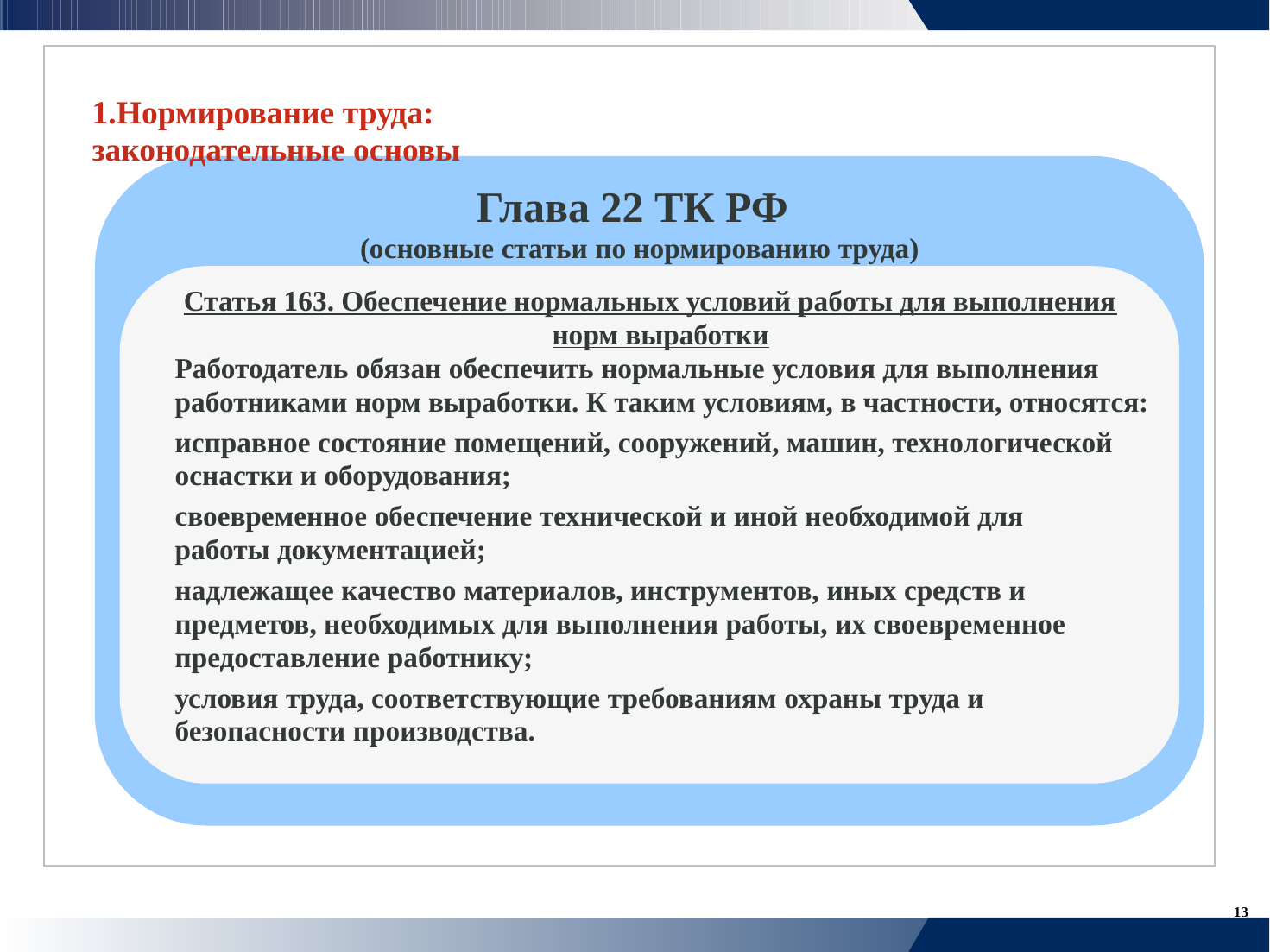

1.Нормирование труда:
законодательные основы
				Глава 22 ТК РФ
			(основные статьи по нормированию труда)

		Статья 163. Обеспечение нормальных условий работы для выполнения
					норм выработки
	Работодатель обязан обеспечить нормальные условия для выполнения
	работниками норм выработки. К таким условиям, в частности, относятся:
	исправное состояние помещений, сооружений, машин, технологической
	оснастки и оборудования;
	своевременное обеспечение технической и иной необходимой для
	работы документацией;
	надлежащее качество материалов, инструментов, иных средств и
	предметов, необходимых для выполнения работы, их своевременное
	предоставление работнику;
	условия труда, соответствующие требованиям охраны труда и
	безопасности производства.

13